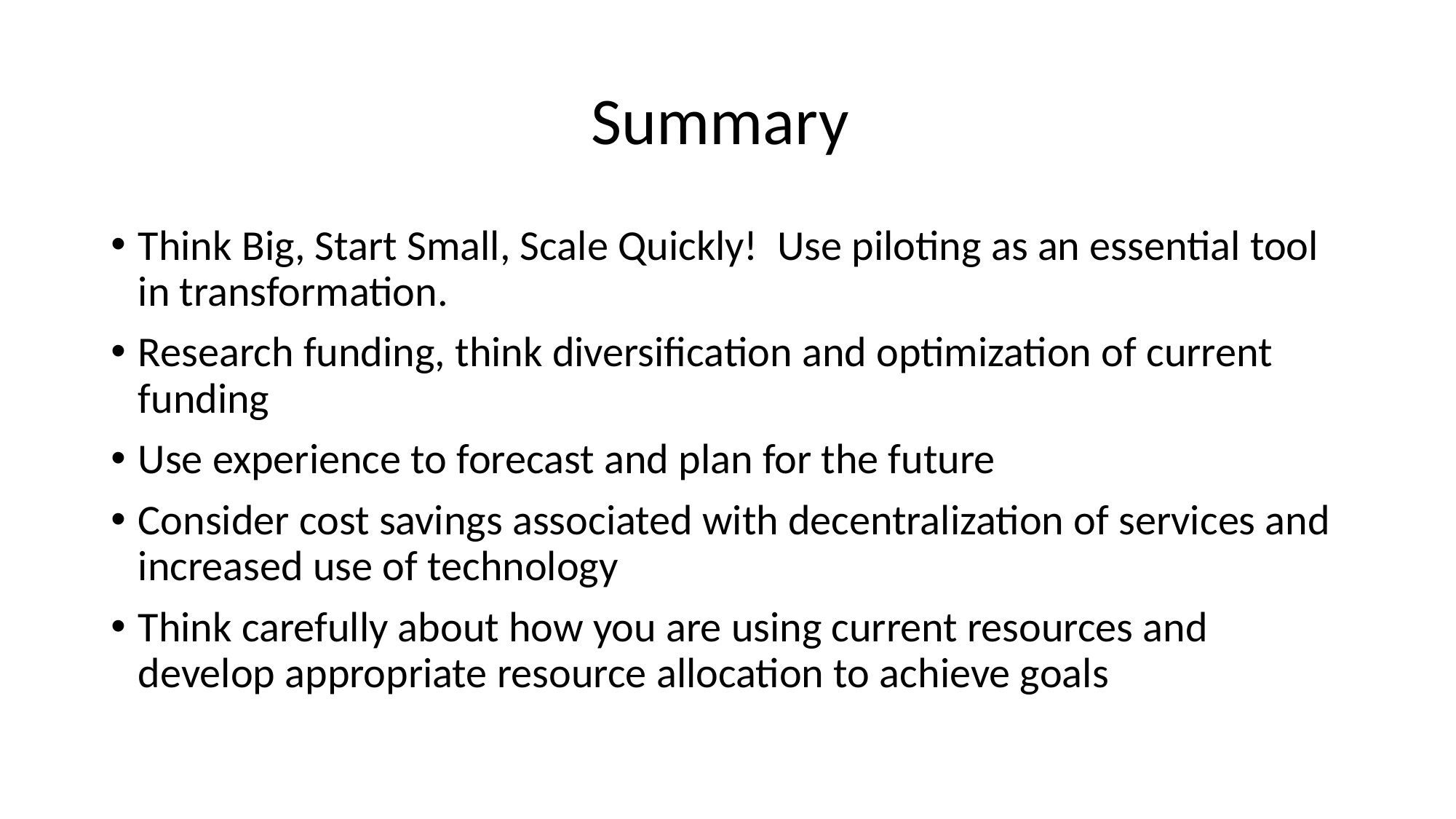

# Summary
Think Big, Start Small, Scale Quickly!  Use piloting as an essential tool in transformation.
Research funding, think diversification and optimization of current funding
Use experience to forecast and plan for the future
Consider cost savings associated with decentralization of services and increased use of technology
Think carefully about how you are using current resources and develop appropriate resource allocation to achieve goals